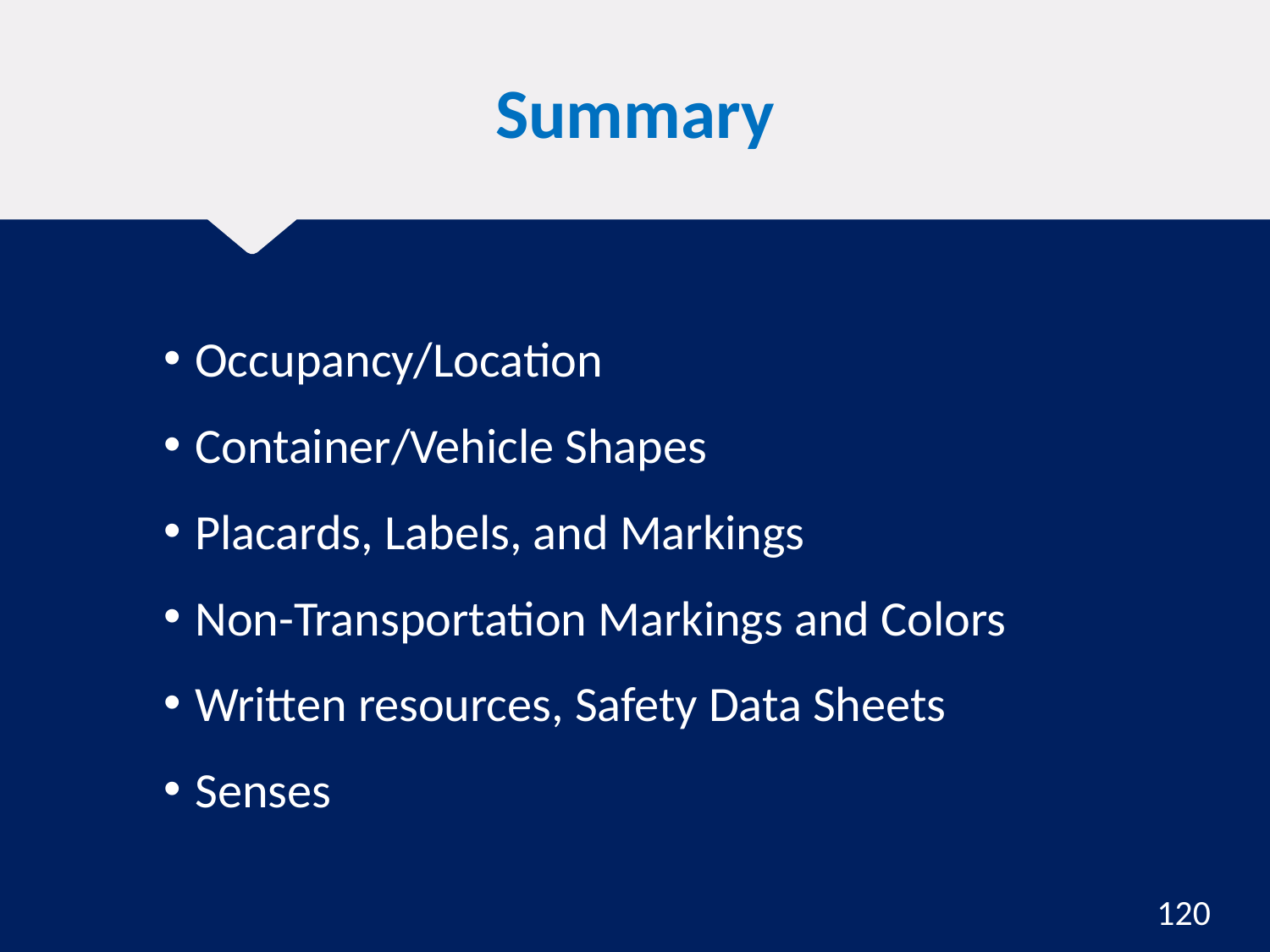

# Summary
Occupancy/Location
Container/Vehicle Shapes
Placards, Labels, and Markings
Non-Transportation Markings and Colors
Written resources, Safety Data Sheets
Senses
120